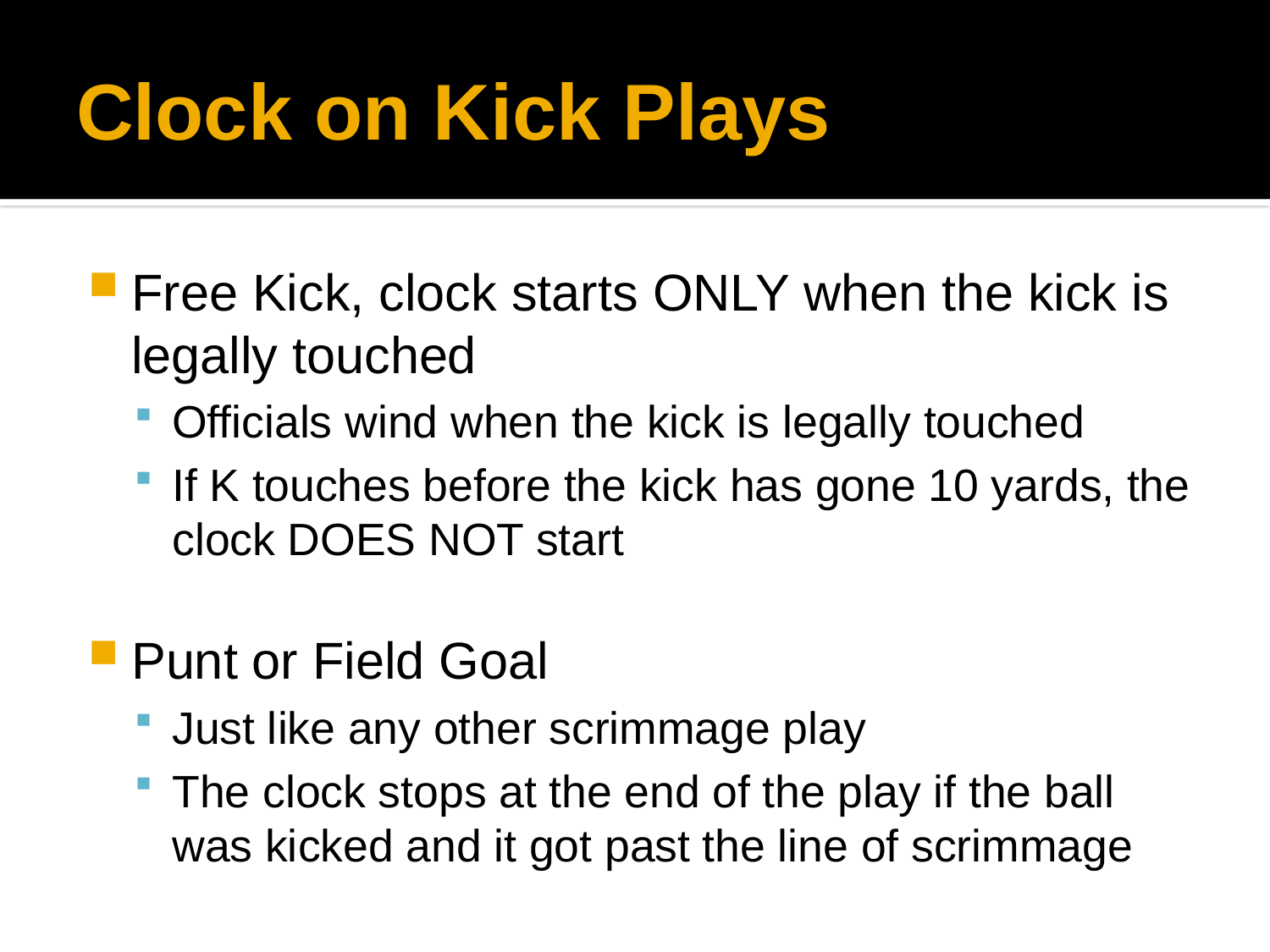

# Clock on Kick Plays
Free Kick, clock starts ONLY when the kick is legally touched
Officials wind when the kick is legally touched
If K touches before the kick has gone 10 yards, the clock DOES NOT start

Punt or Field Goal
Just like any other scrimmage play
The clock stops at the end of the play if the ball was kicked and it got past the line of scrimmage